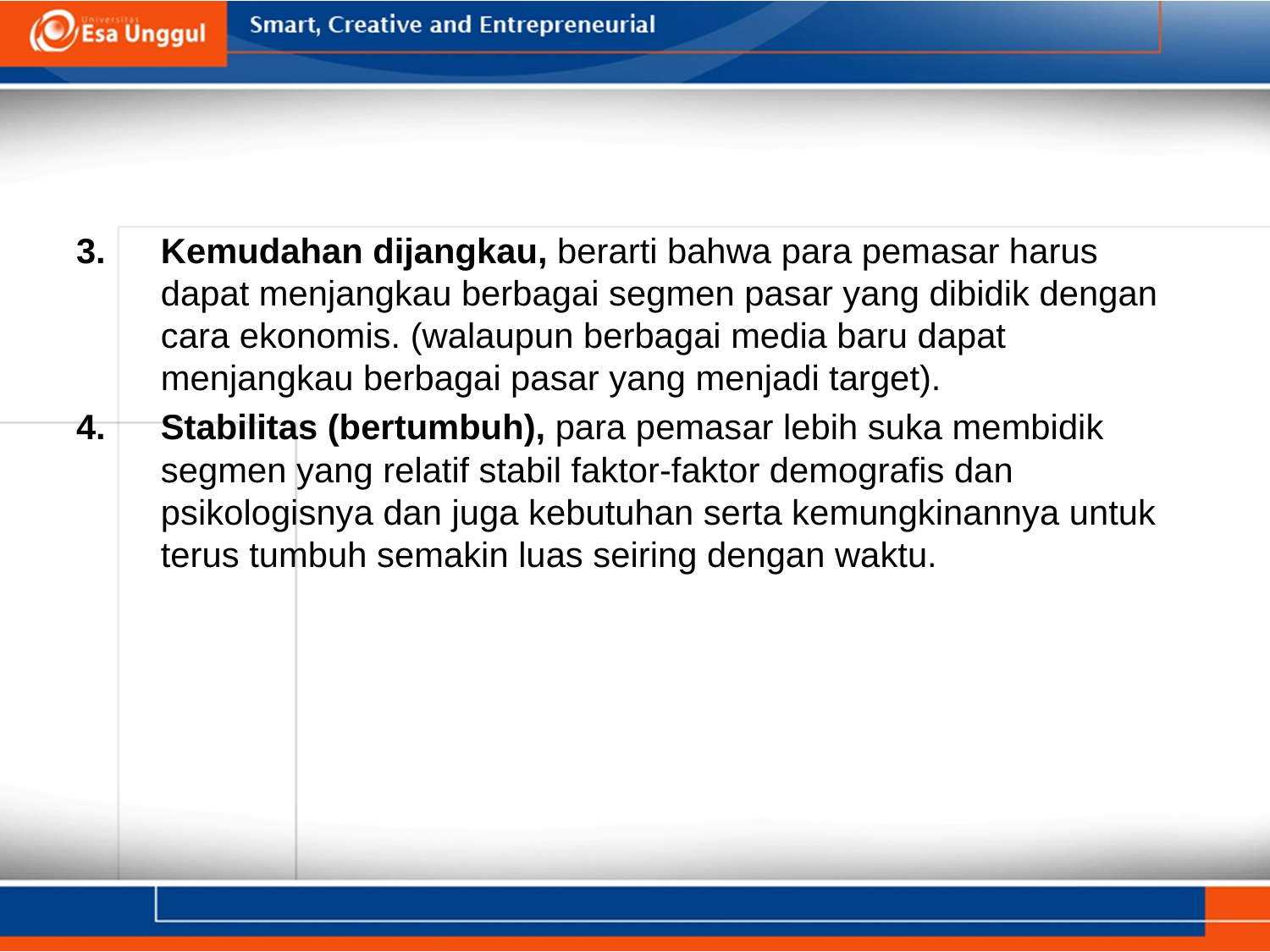

Kemudahan dijangkau, berarti bahwa para pemasar harus dapat menjangkau berbagai segmen pasar yang dibidik dengan cara ekonomis. (walaupun berbagai media baru dapat menjangkau berbagai pasar yang menjadi target).
Stabilitas (bertumbuh), para pemasar lebih suka membidik segmen yang relatif stabil faktor-faktor demografis dan psikologisnya dan juga kebutuhan serta kemungkinannya untuk terus tumbuh semakin luas seiring dengan waktu.